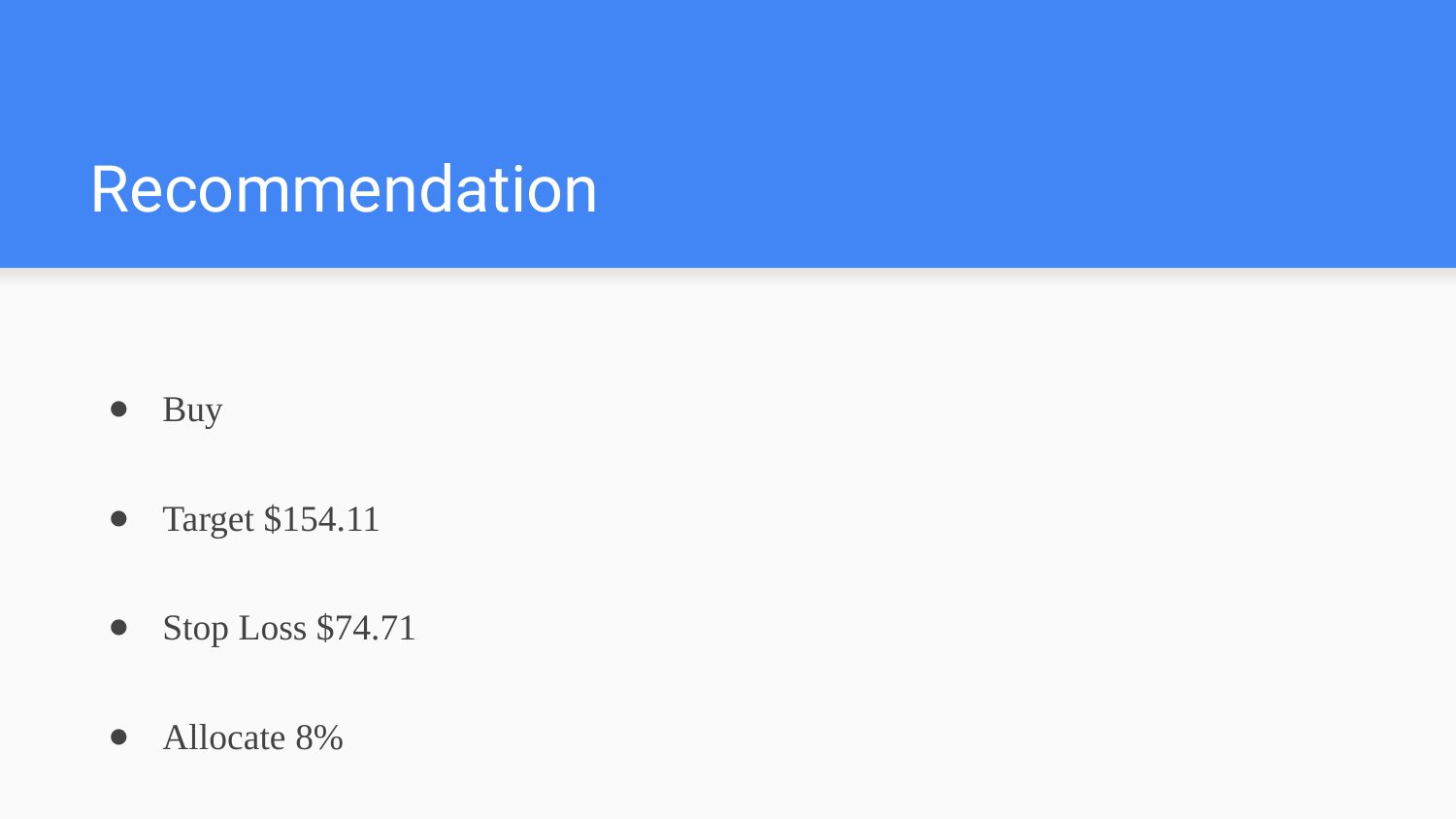

# Recommendation
Buy
Target $154.11
Stop Loss $74.71
Allocate 8%